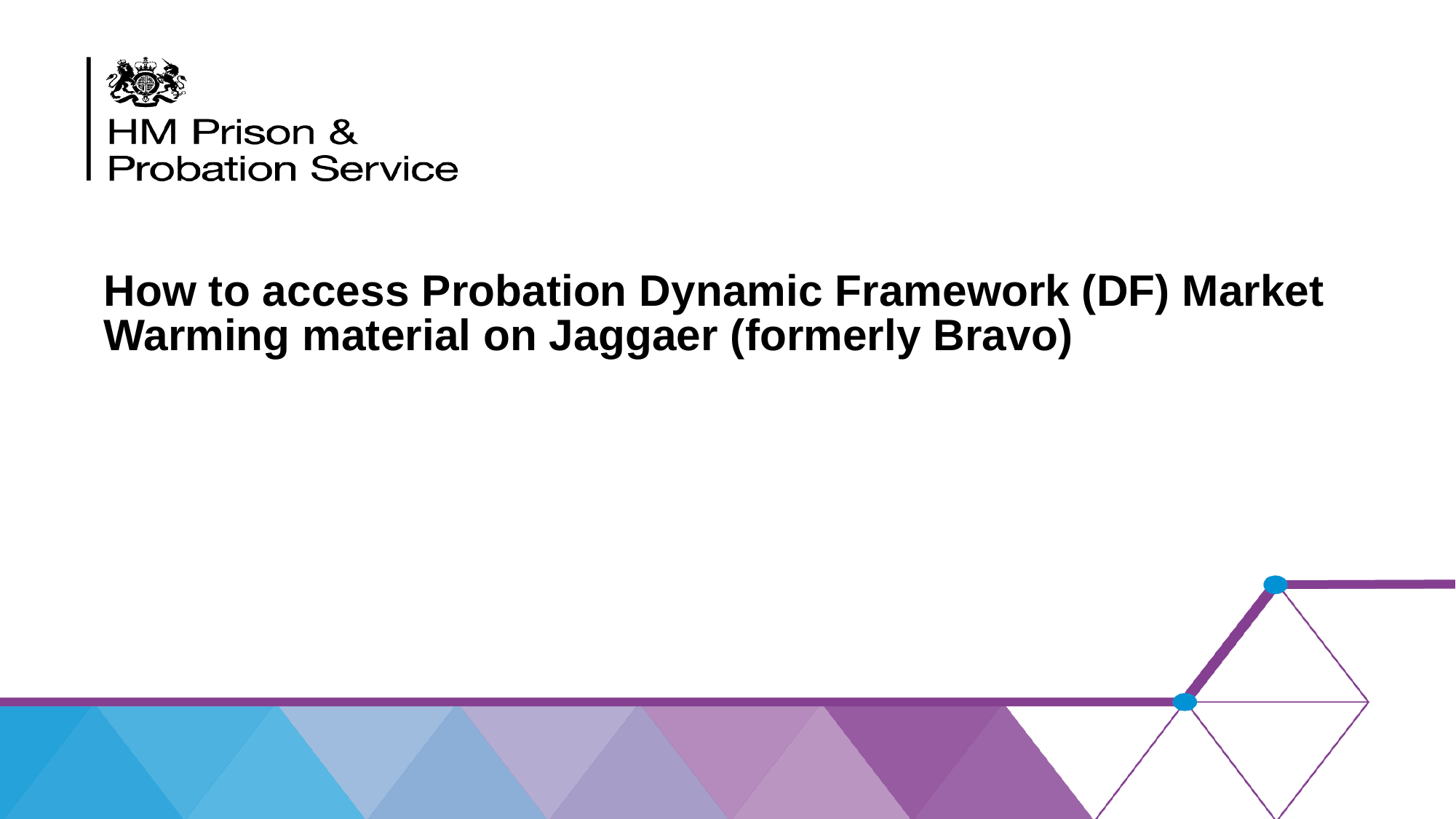

# How to access Probation Dynamic Framework (DF) Market Warming material on Jaggaer (formerly Bravo)